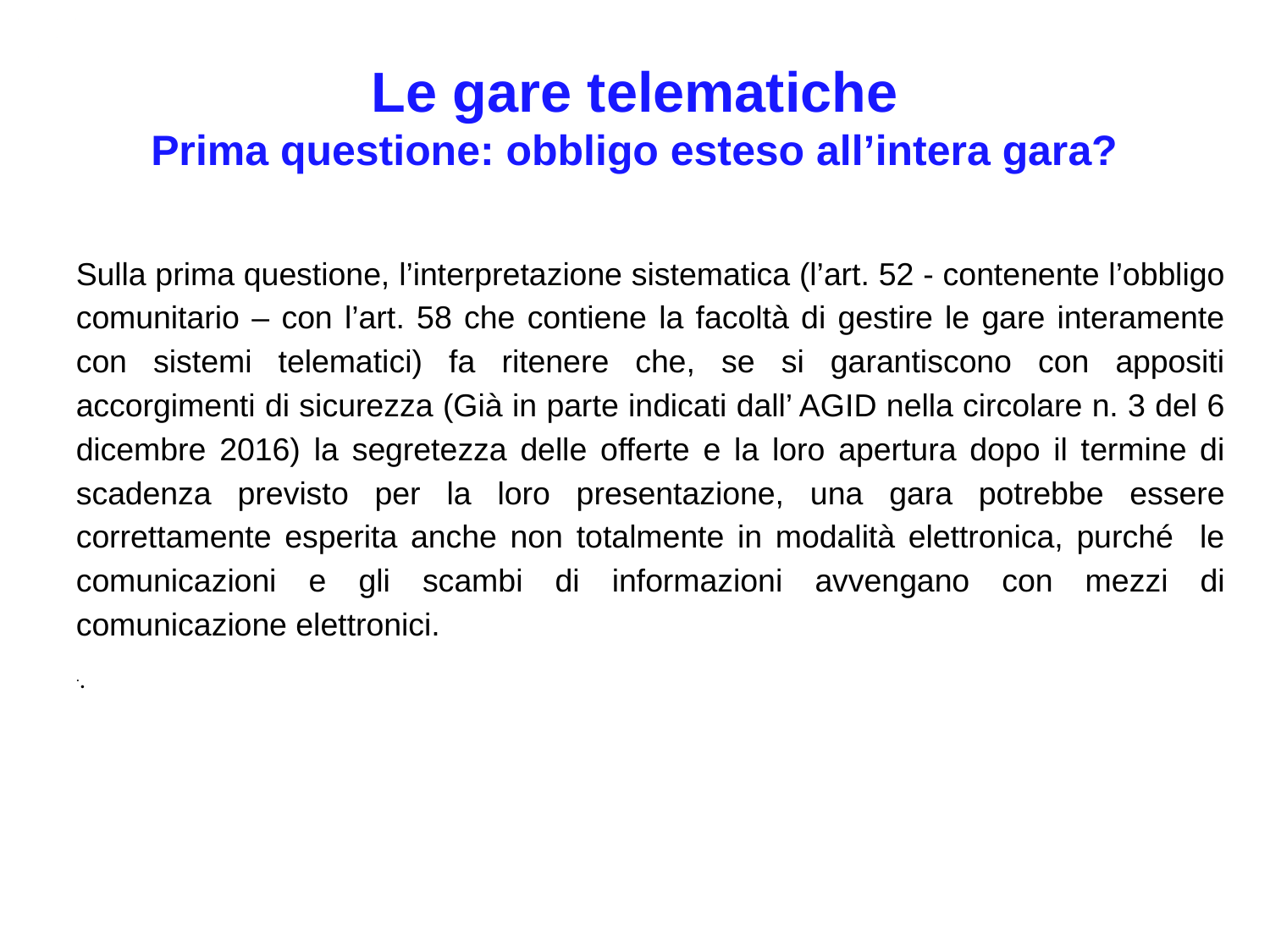

Le gare telematiche
Prima questione: obbligo esteso all’intera gara?

Sulla prima questione, l’interpretazione sistematica (l’art. 52 - contenente l’obbligo comunitario – con l’art. 58 che contiene la facoltà di gestire le gare interamente con sistemi telematici) fa ritenere che, se si garantiscono con appositi accorgimenti di sicurezza (Già in parte indicati dall’ AGID nella circolare n. 3 del 6 dicembre 2016) la segretezza delle offerte e la loro apertura dopo il termine di scadenza previsto per la loro presentazione, una gara potrebbe essere correttamente esperita anche non totalmente in modalità elettronica, purché  le comunicazioni e gli scambi di informazioni avvengano con mezzi di comunicazione elettronici.
..